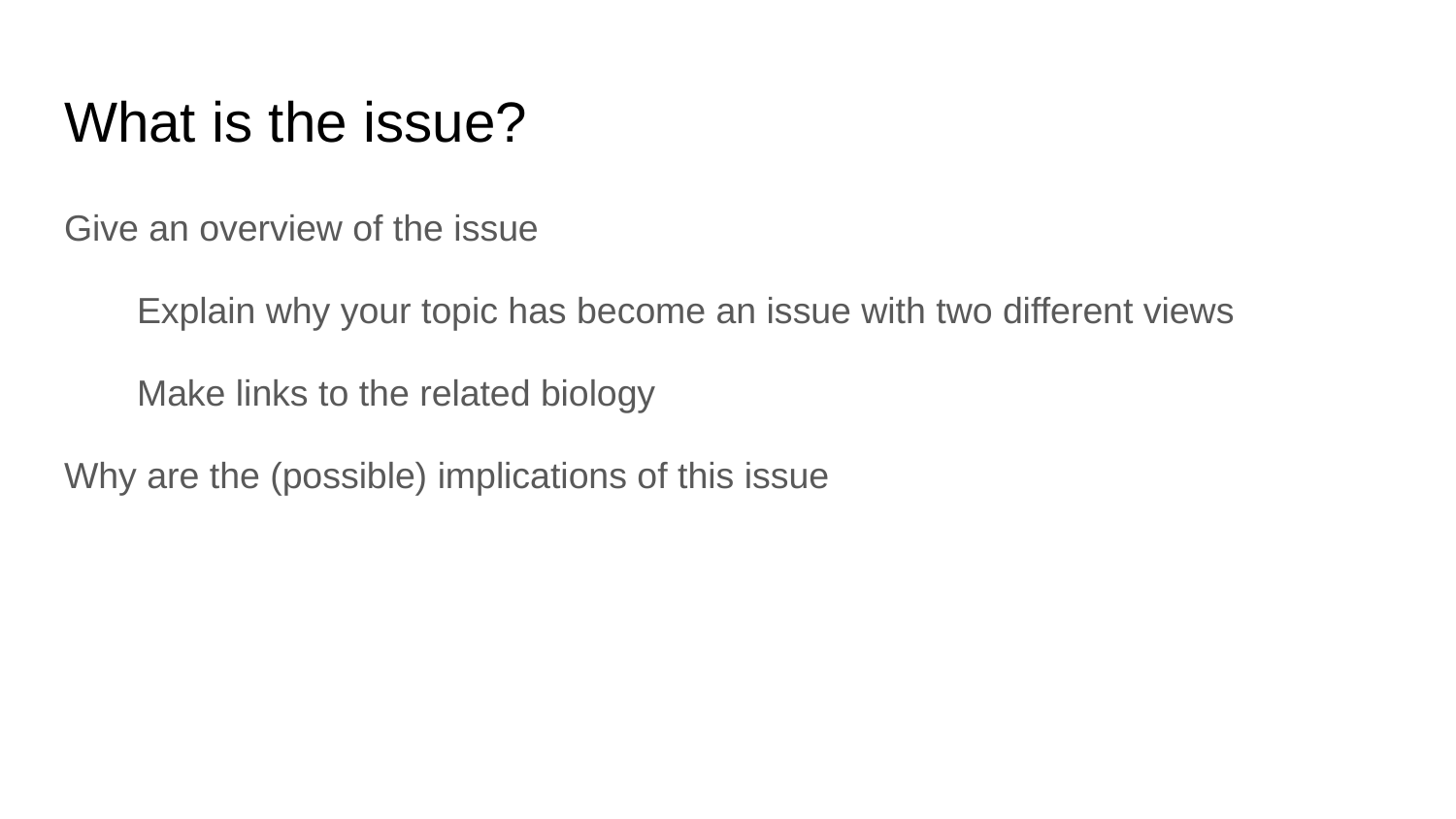

# What is the issue?
Give an overview of the issue
Explain why your topic has become an issue with two different views
Make links to the related biology
Why are the (possible) implications of this issue